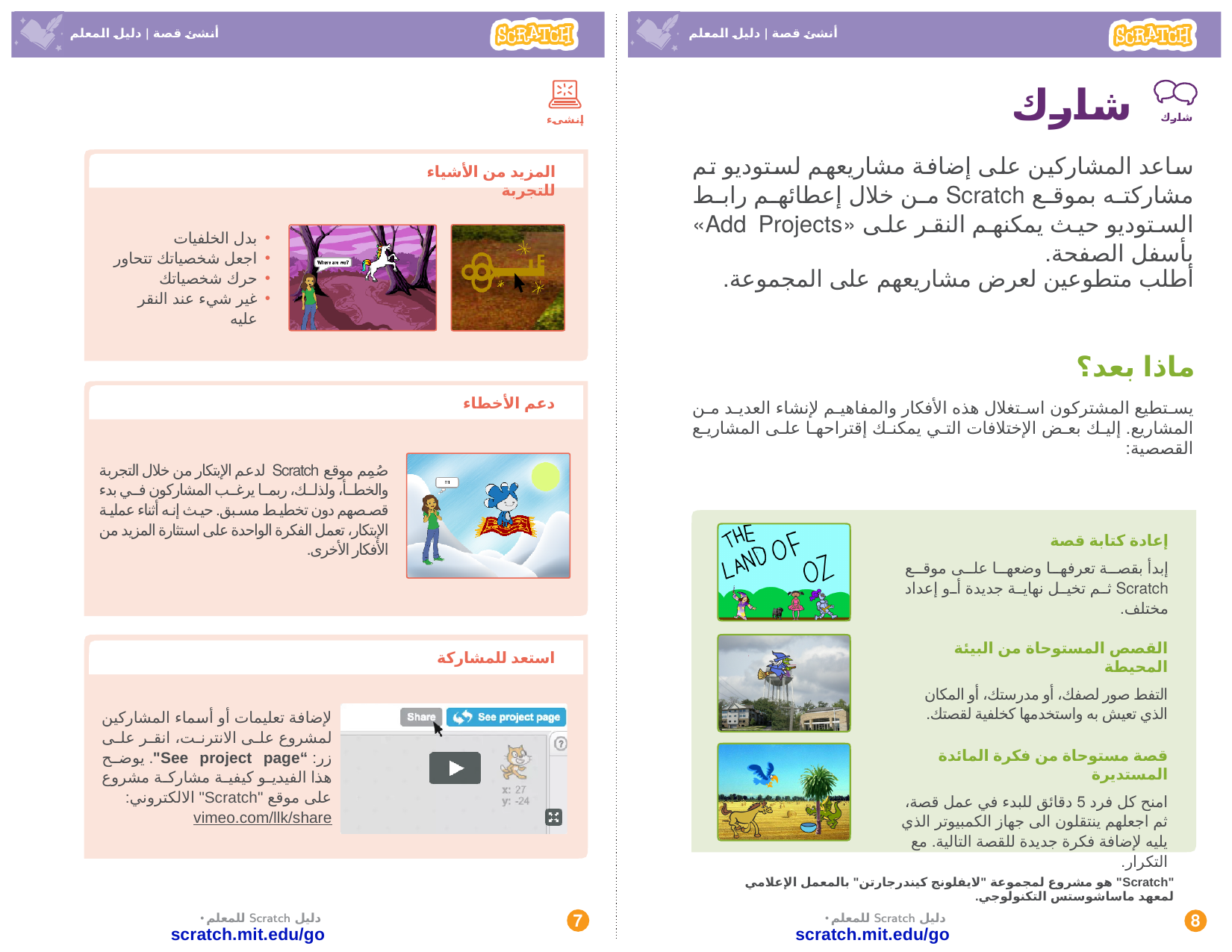

أنشئ قصة | دليل المعلم
أنشئ قصة | دليل المعلم
     شارك
ساعد المشاركين على إضافة مشاريعهم لستوديو تم مشاركته بموقع Scratch من خلال إعطائهم رابط الستوديو حيث يمكنهم النقر على «Add Projects» بأسفل الصفحة.

شارك
إنشىء

المزيد من الأشياء للتجربة

بدل الخلفيات
اجعل شخصياتك تتحاور
حرك شخصياتك
غير شيء عند النقر عليه
أطلب متطوعين لعرض مشاريعهم على المجموعة.

ماذا بعد؟
يستطيع المشتركون استغلال هذه الأفكار والمفاهيم لإنشاء العديد من المشاريع. إليك بعض الإختلافات التي يمكنك إقتراحها على المشاريع القصصية:

دعم الأخطاء

صُمِم موقع Scratch  لدعم الإبتكار من خلال التجربة والخطأ، ولذلك، ربما يرغب المشاركون في بدء قصصهم دون تخطيط مسبق. حيث إنه أثناء عملية الإبتكار، تعمل الفكرة الواحدة على استثارة المزيد من الأفكار الأخرى.

إعادة كتابة قصة
إبدأ بقصة تعرفها وضعها على موقع Scratch ثم تخيل نهاية جديدة أو إعداد مختلف.

القصص المستوحاة من البيئة المحيطة
التفط صور لصفك، أو مدرستك، أو المكان الذي تعيش به واستخدمها كخلفية لقصتك.

استعد للمشاركة

لإضافة تعليمات أو أسماء المشاركين لمشروع على الانترنت، انقر على زر: “See project page". يوضح هذا الفيديو كيفية مشاركة مشروع على موقع "Scratch" الالكتروني:
vimeo.com/llk/share
قصة مستوحاة من فكرة المائدة المستديرة
امنح كل فرد 5 دقائق للبدء في عمل قصة، ثم اجعلهم ينتقلون الى جهاز الكمبيوتر الذي يليه لإضافة فكرة جديدة للقصة التالية. مع التكرار.

"Scratch" هو مشروع لمجموعة "لايفلونج كيندرجارتن" بالمعمل الإعلامي لمعهد ماساشوستس التكنولوجي.
 دليل Scratch للمعلم• scratch.mit.edu/go
 دليل Scratch للمعلم• scratch.mit.edu/go
7
8